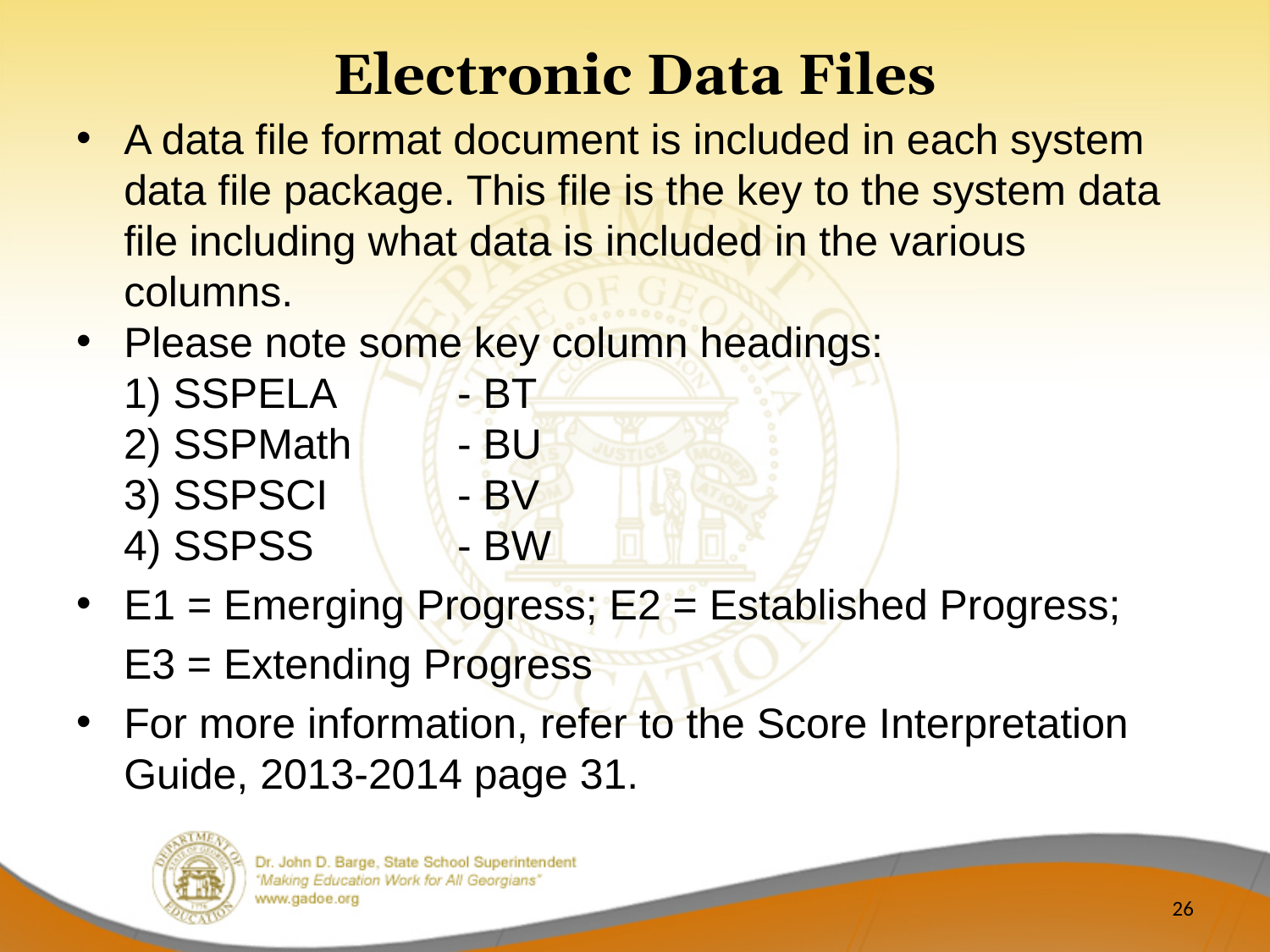

# Electronic Data Files
A data file format document is included in each system data file package. This file is the key to the system data file including what data is included in the various columns.
Please note some key column headings:
    1) SSPELA	- BT
    2) SSPMath 	- BU
    3) SSPSCI 	- BV
    4) SSPSS 		- BW
E1 = Emerging Progress; E2 = Established Progress;
    E3 = Extending Progress
For more information, refer to the Score Interpretation Guide, 2013-2014 page 31.
26